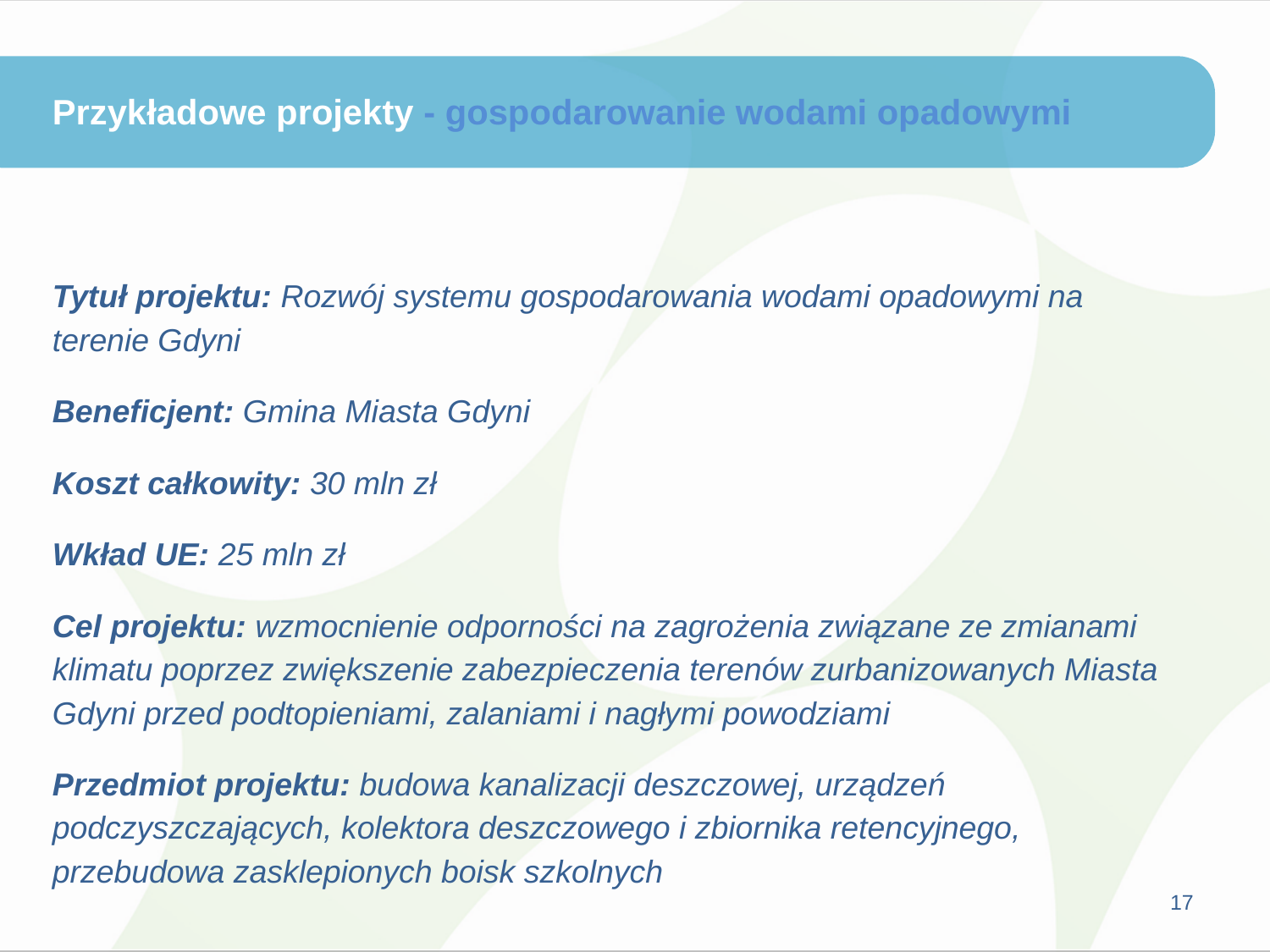

# Przykładowe projekty - gospodarowanie wodami opadowymi

Tytuł projektu: Rozwój systemu gospodarowania wodami opadowymi na terenie Gdyni
Beneficjent: Gmina Miasta Gdyni
Koszt całkowity: 30 mln zł
Wkład UE: 25 mln zł
Cel projektu: wzmocnienie odporności na zagrożenia związane ze zmianami klimatu poprzez zwiększenie zabezpieczenia terenów zurbanizowanych Miasta Gdyni przed podtopieniami, zalaniami i nagłymi powodziami
Przedmiot projektu: budowa kanalizacji deszczowej, urządzeń podczyszczających, kolektora deszczowego i zbiornika retencyjnego, przebudowa zasklepionych boisk szkolnych

17